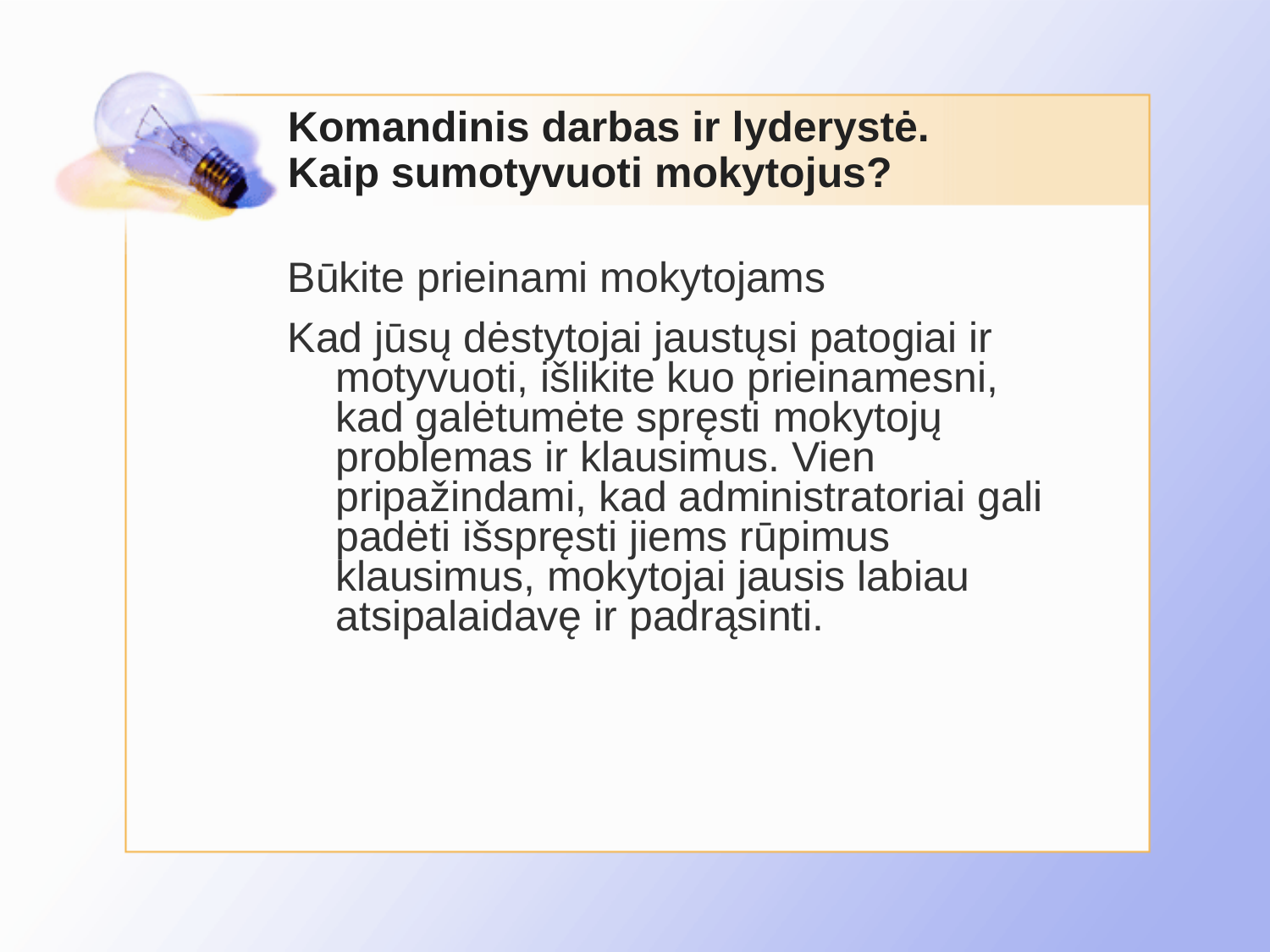

# Komandinis darbas ir lyderystė. Kaip sumotyvuoti mokytojus?
Būkite prieinami mokytojams
Kad jūsų dėstytojai jaustųsi patogiai ir motyvuoti, išlikite kuo prieinamesni, kad galėtumėte spręsti mokytojų problemas ir klausimus. Vien pripažindami, kad administratoriai gali padėti išspręsti jiems rūpimus klausimus, mokytojai jausis labiau atsipalaidavę ir padrąsinti.